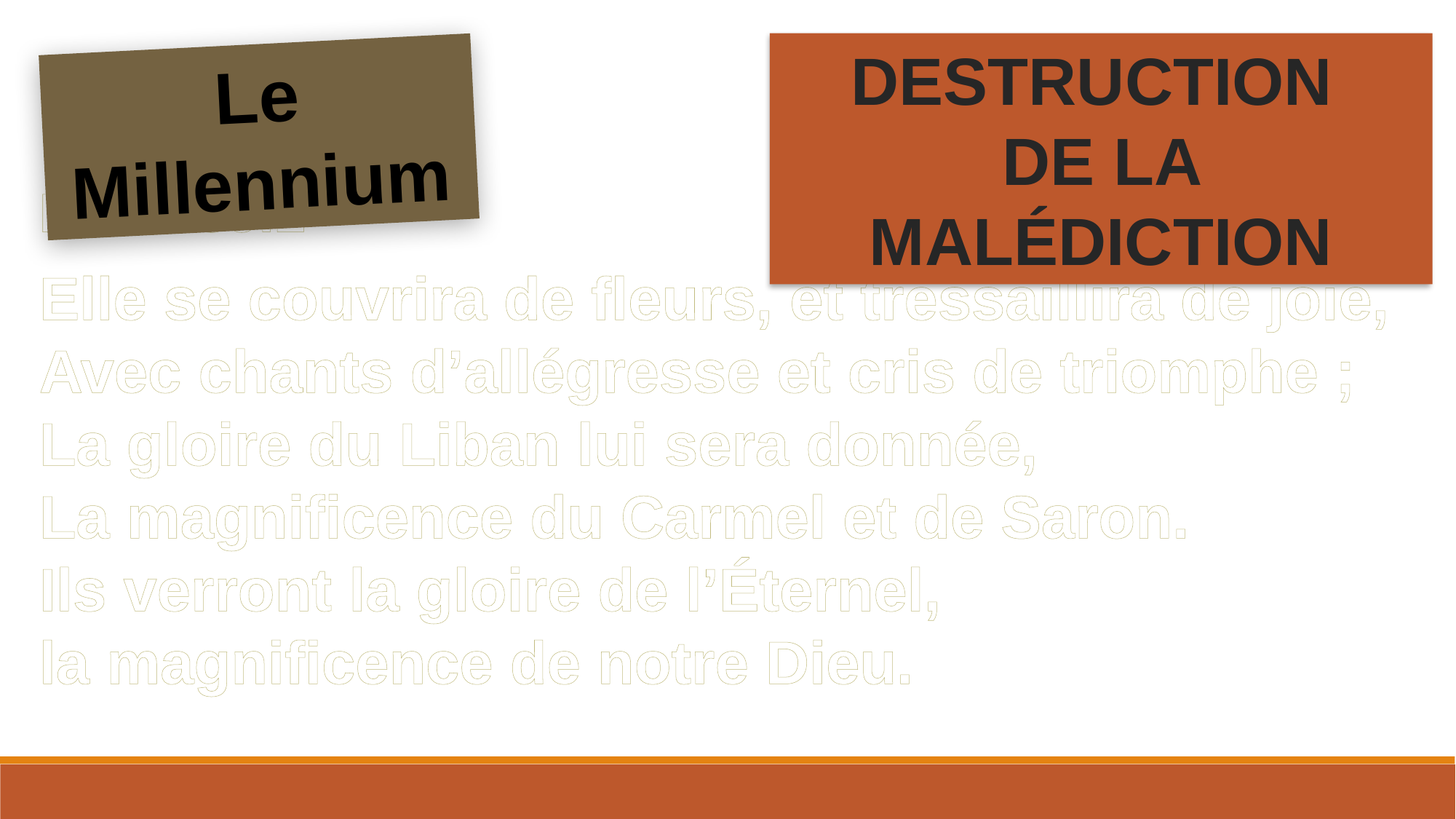

DESTRUCTION
DE LA MALÉDICTION
Le Millennium
Esaïe 35:2

Elle se couvrira de fleurs, et tressaillira de joie, Avec chants d’allégresse et cris de triomphe ; La gloire du Liban lui sera donnée,
La magnificence du Carmel et de Saron.
Ils verront la gloire de l’Éternel,
la magnificence de notre Dieu.